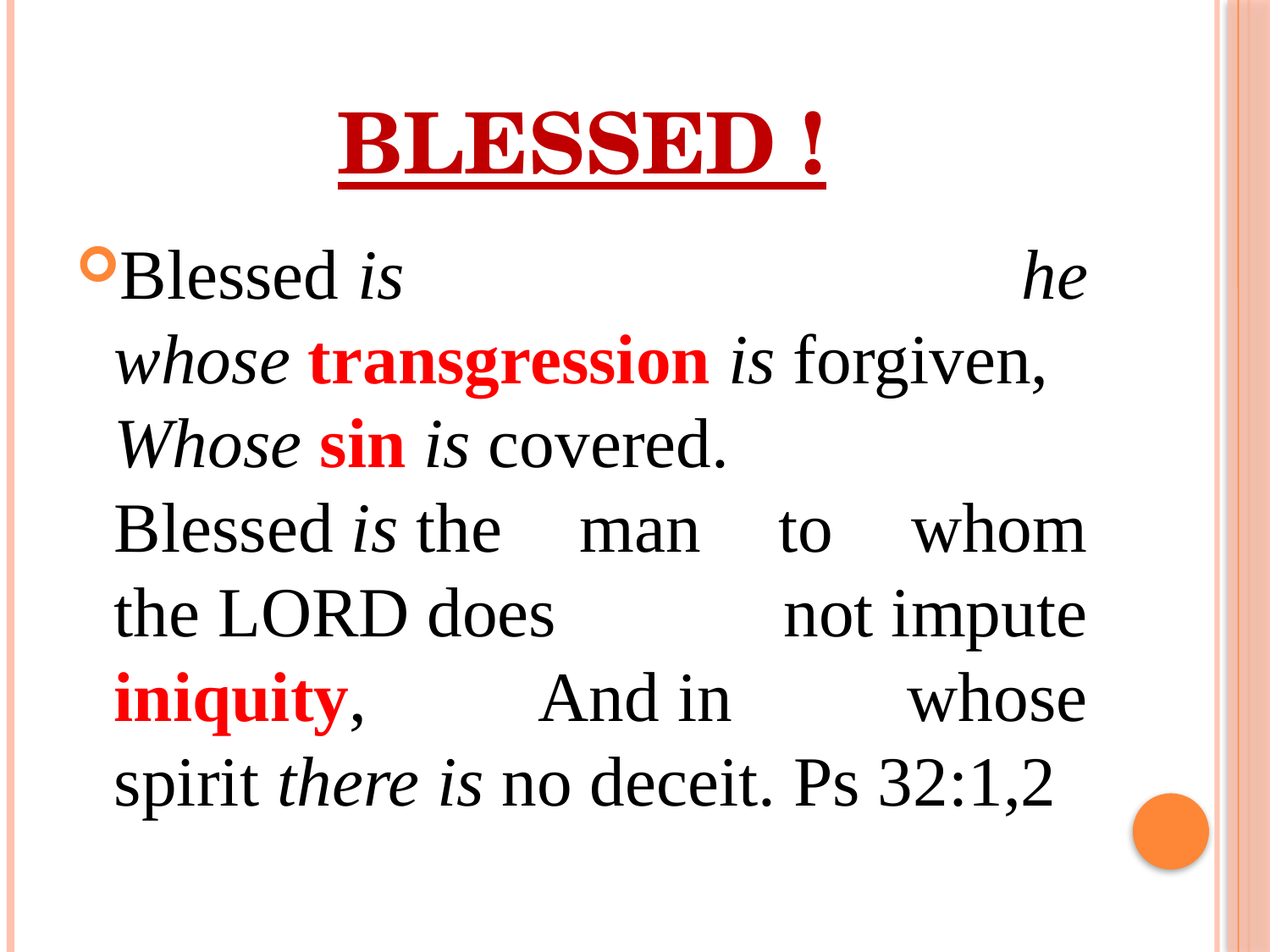

# Blessed !
Blessed is he whose transgression is forgiven, Whose sin is covered. Blessed is the man to whom the Lord does not impute iniquity, And in whose spirit there is no deceit. Ps 32:1,2